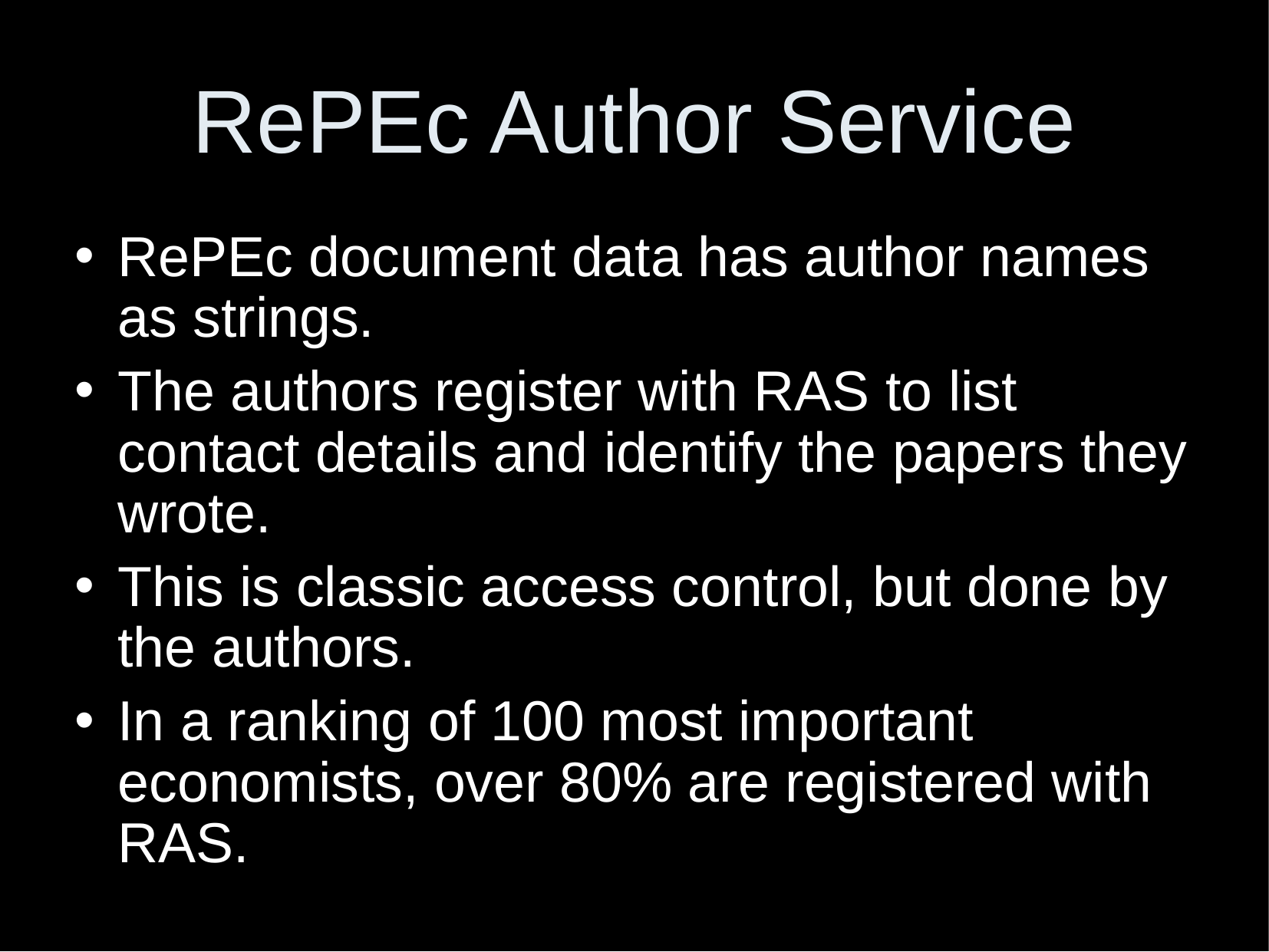

RePEc Author Service
RePEc document data has author names as strings.
The authors register with RAS to list contact details and identify the papers they wrote.
This is classic access control, but done by the authors.
In a ranking of 100 most important economists, over 80% are registered with RAS.